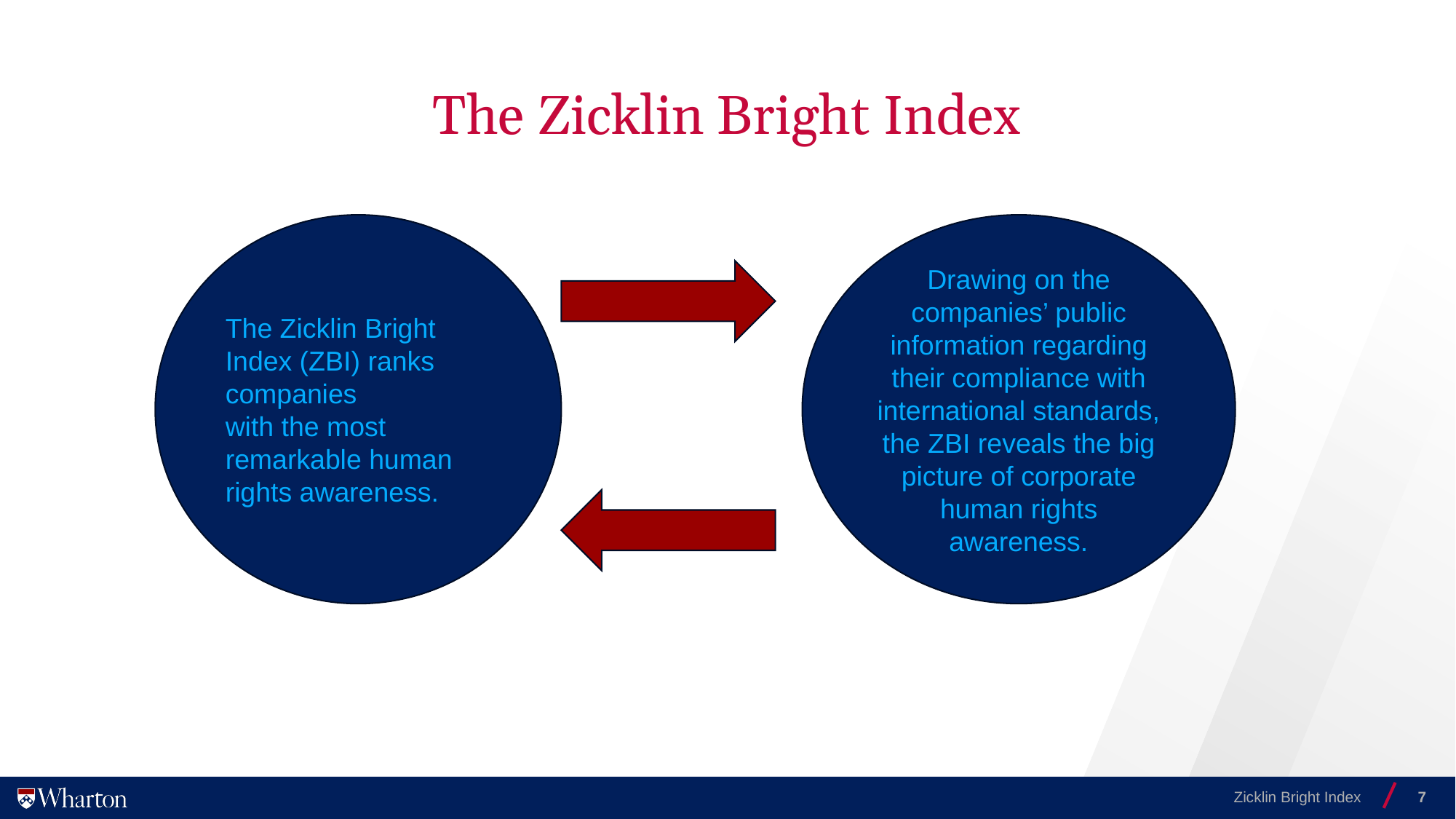

# The Zicklin Bright Index
The Zicklin Bright Index (ZBI) ranks companies
with the most
remarkable human
rights awareness.
Drawing on the
companies’ public
information regarding
their compliance with
international standards,
the ZBI reveals the big
picture of corporate
human rights
awareness.

Zicklin Bright Index
7